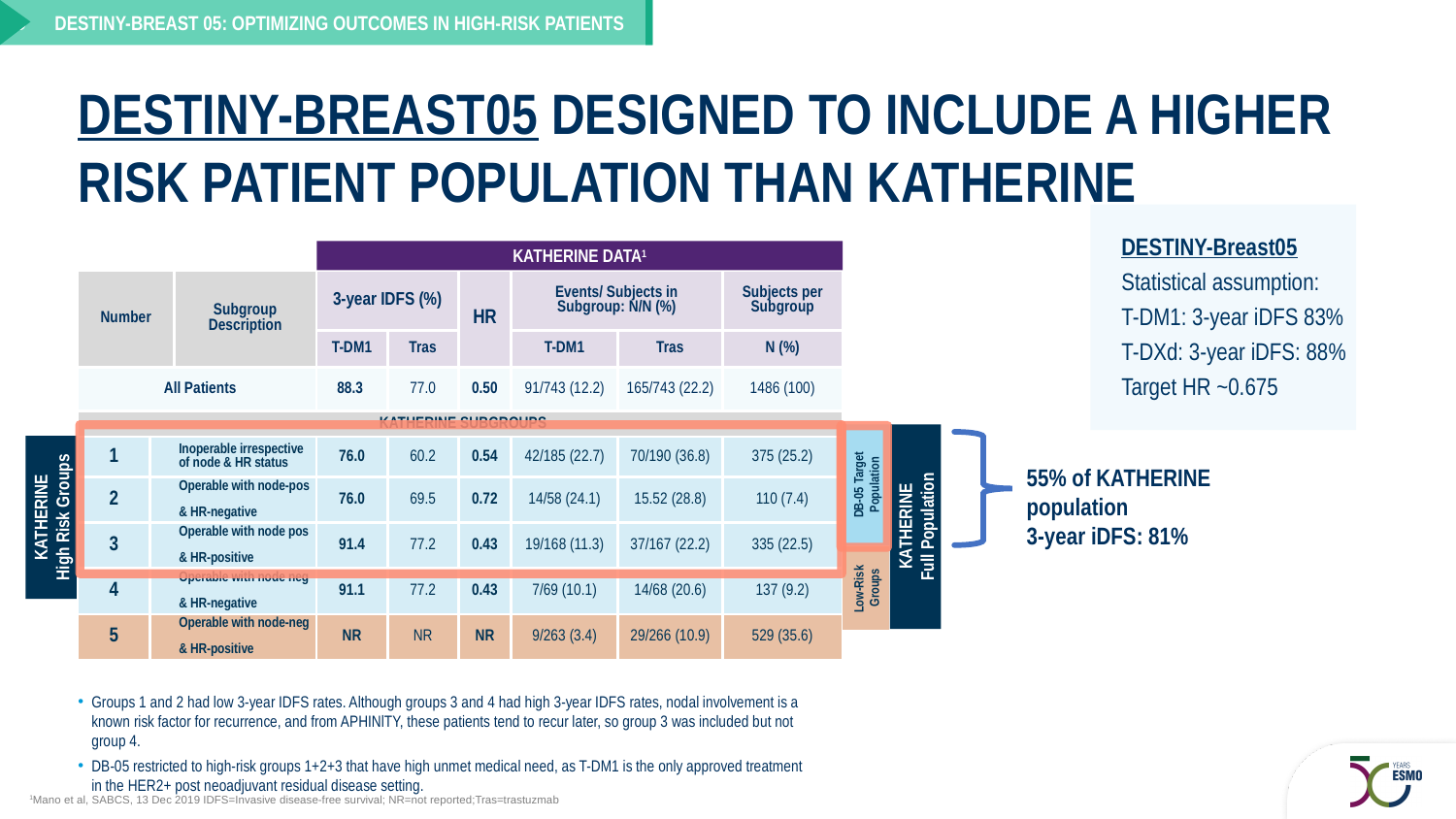

D	DESTINY-BREAST 05: OPTIMIZING OUTCOMES IN HIGH-RISK PATIENTS

DESTINY-BREAST05 DESIGNED TO INCLUDE A HIGHER RISK PATIENT POPULATION THAN KATHERINE

DESTINY-Breast05
Statistical assumption:
T-DM1: 3-year iDFS 83%
T-DXd: 3-year iDFS: 88%
Target HR ~0.675
KATHERINE DATA1
| Number |  | Subgroup Description | 3-year IDFS (%) |  | HR | Events/ Subjects in Subgroup: N/N (%) |  | Subjects per Subgroup |
| --- | --- | --- | --- | --- | --- | --- | --- | --- |
|  |  |  | T-DM1 | Tras |  | T-DM1 | Tras | N (%) |
| All Patients |  |  | 88.3 | 77.0 | 0.50 | 91/743 (12.2) | 165/743 (22.2) | 1486 (100) |
| KATHERINE SUBGROUPS |  |  |  |  |  |  |  |  |
| 1 | Inoperable irrespective of node & HR status |  | 76.0 | 60.2 | 0.54 | 42/185 (22.7) | 70/190 (36.8) | 375 (25.2) |
| 2 | Operable with node-pos & HR-negative |  | 76.0 | 69.5 | 0.72 | 14/58 (24.1) | 15.52 (28.8) | 110 (7.4) |
| 3 | Operable with node pos & HR-positive |  | 91.4 | 77.2 | 0.43 | 19/168 (11.3) | 37/167 (22.2) | 335 (22.5) |
| 4 | Operable with node neg & HR-negative |  | 91.1 | 77.2 | 0.43 | 7/69 (10.1) | 14/68 (20.6) | 137 (9.2) |
| 5 | Operable with node-neg & HR-positive |  | NR | NR | NR | 9/263 (3.4) | 29/266 (10.9) | 529 (35.6) |

55% of KATHERINE population
3-year iDFS: 81%
DB-05 Target
Population
KATHERINE
High Risk Groups
KATHERINE
Full Population
Low-Risk
Groups
Groups 1 and 2 had low 3-year IDFS rates. Although groups 3 and 4 had high 3-year IDFS rates, nodal involvement is a known risk factor for recurrence, and from APHINlTY, these patients tend to recur later, so group 3 was included but not group 4.
DB-05 restricted to high-risk groups 1+2+3 that have high unmet medical need, as T-DM1 is the only approved treatment
in the HER2+ post­ neoadjuvant residual disease setting.
1Mano et al, SABCS, 13 Dec 2019 IDFS=Invasive disease-free survival; NR=not reported;Tras=trastuzmab